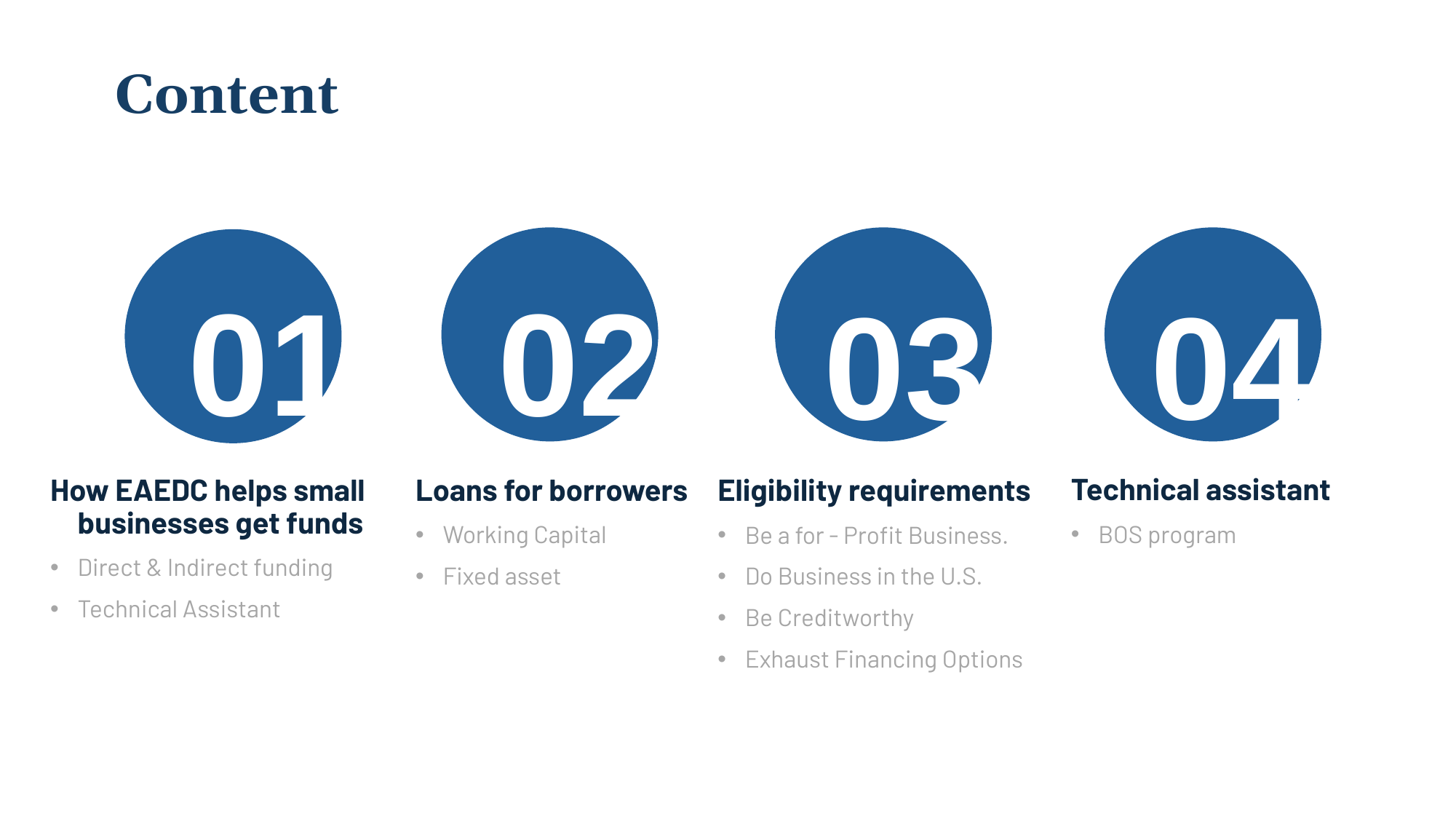

# Content

01
02
03
04
How EAEDC helps small businesses get funds
Direct & Indirect funding
Technical Assistant
Loans for borrowers
Working Capital
Fixed asset
Eligibility requirements
Be a for - Profit Business.
Do Business in the U.S.
Be Creditworthy
Exhaust Financing Options
Technical assistant
BOS program